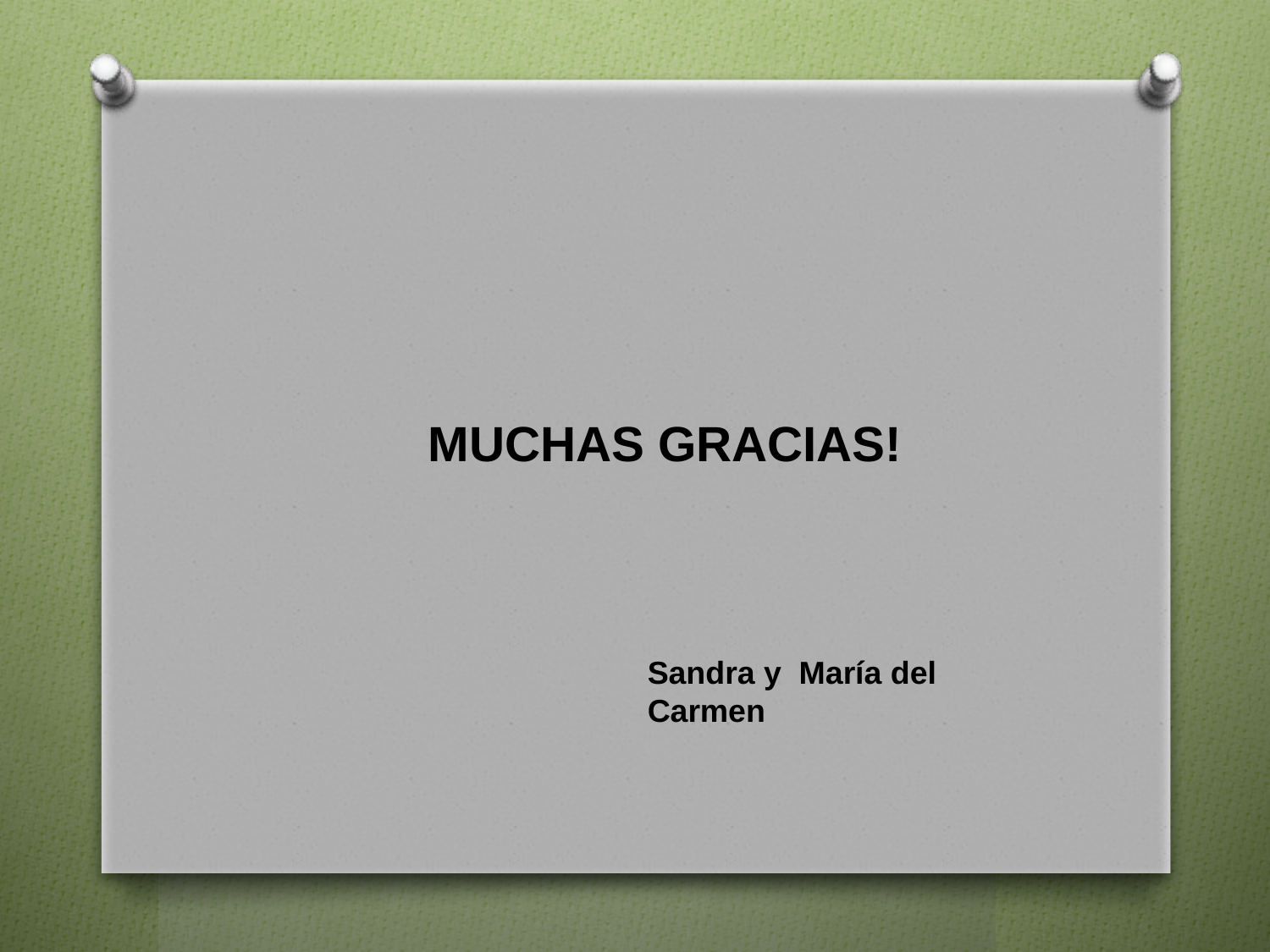

MUCHAS GRACIAS!
Sandra y  María del Carmen